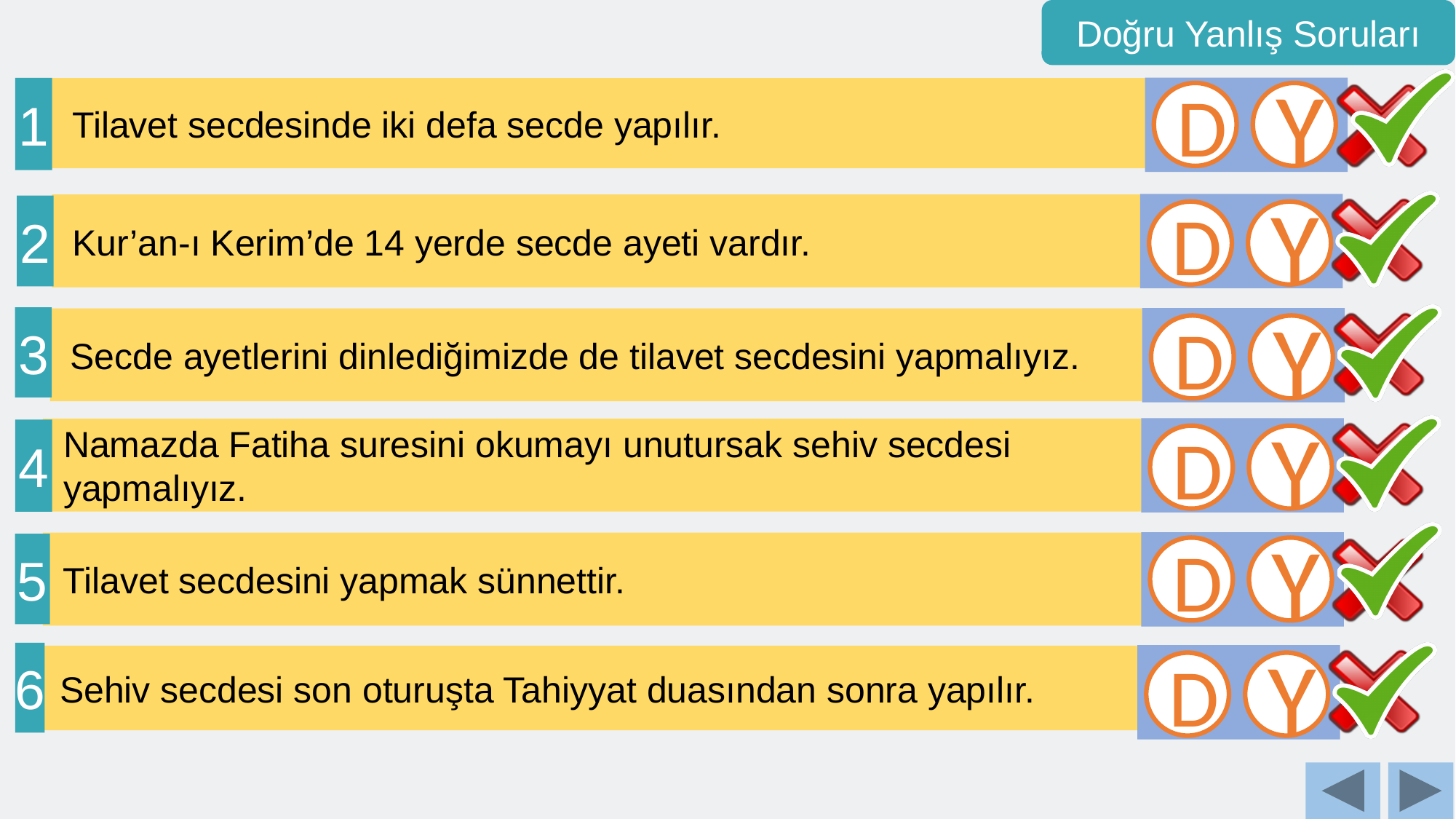

Doğru Yanlış Soruları

1
  Tilavet secdesinde iki defa secde yapılır.

D
Y

  Kur’an-ı Kerim’de 14 yerde secde ayeti vardır.
2
D
Y

3

  Secde ayetlerini dinlediğimizde de tilavet secdesini yapmalıyız.
D
Y

  Namazda Fatiha suresini okumayı unutursak sehiv secdesi
  yapmalıyız.
4
D
Y

  Tilavet secdesini yapmak sünnettir.

5
D
Y

6

  Sehiv secdesi son oturuşta Tahiyyat duasından sonra yapılır.
D
Y